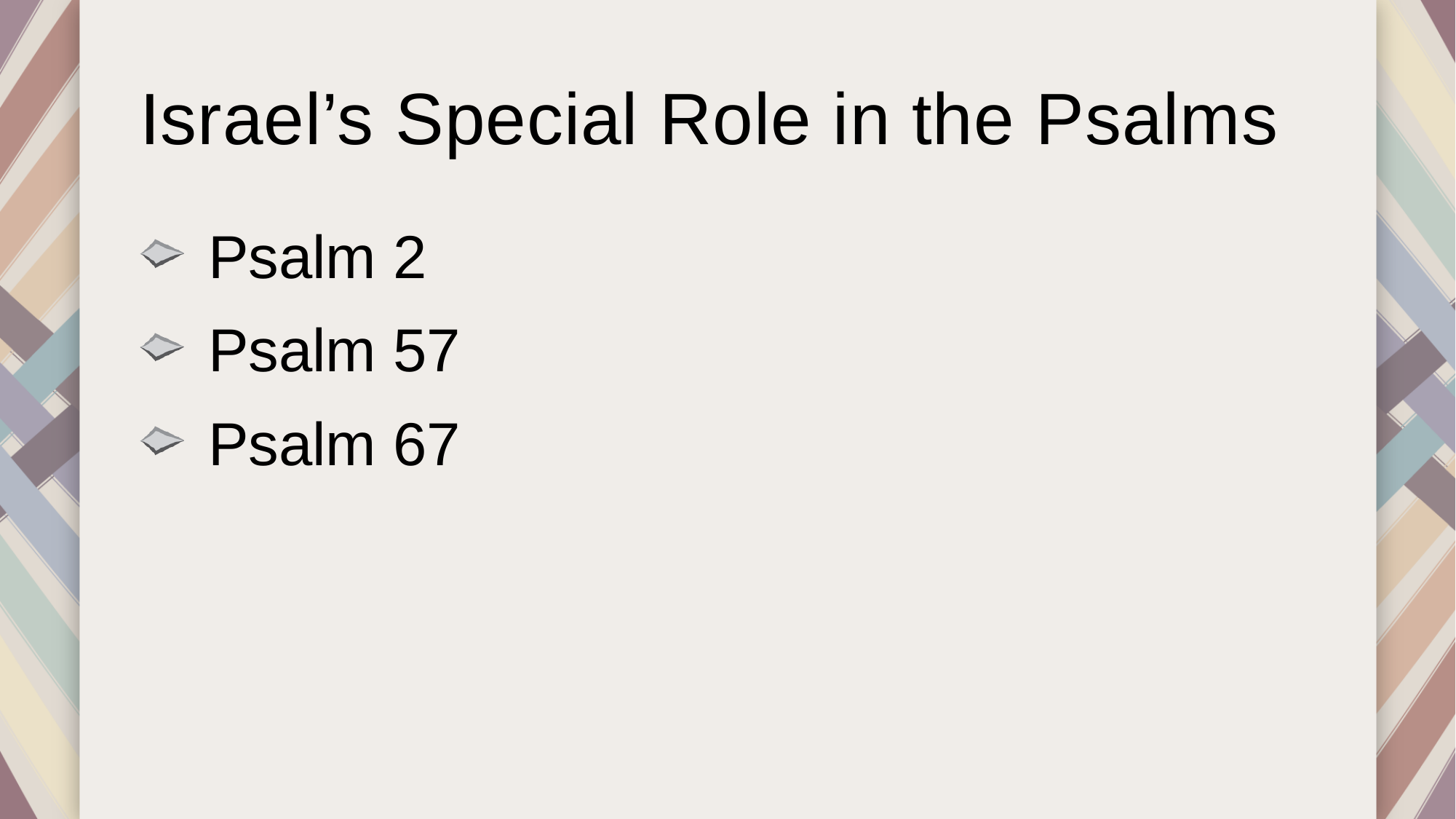

# Israel’s Special Role in the Psalms
Psalm 2
Psalm 57
Psalm 67